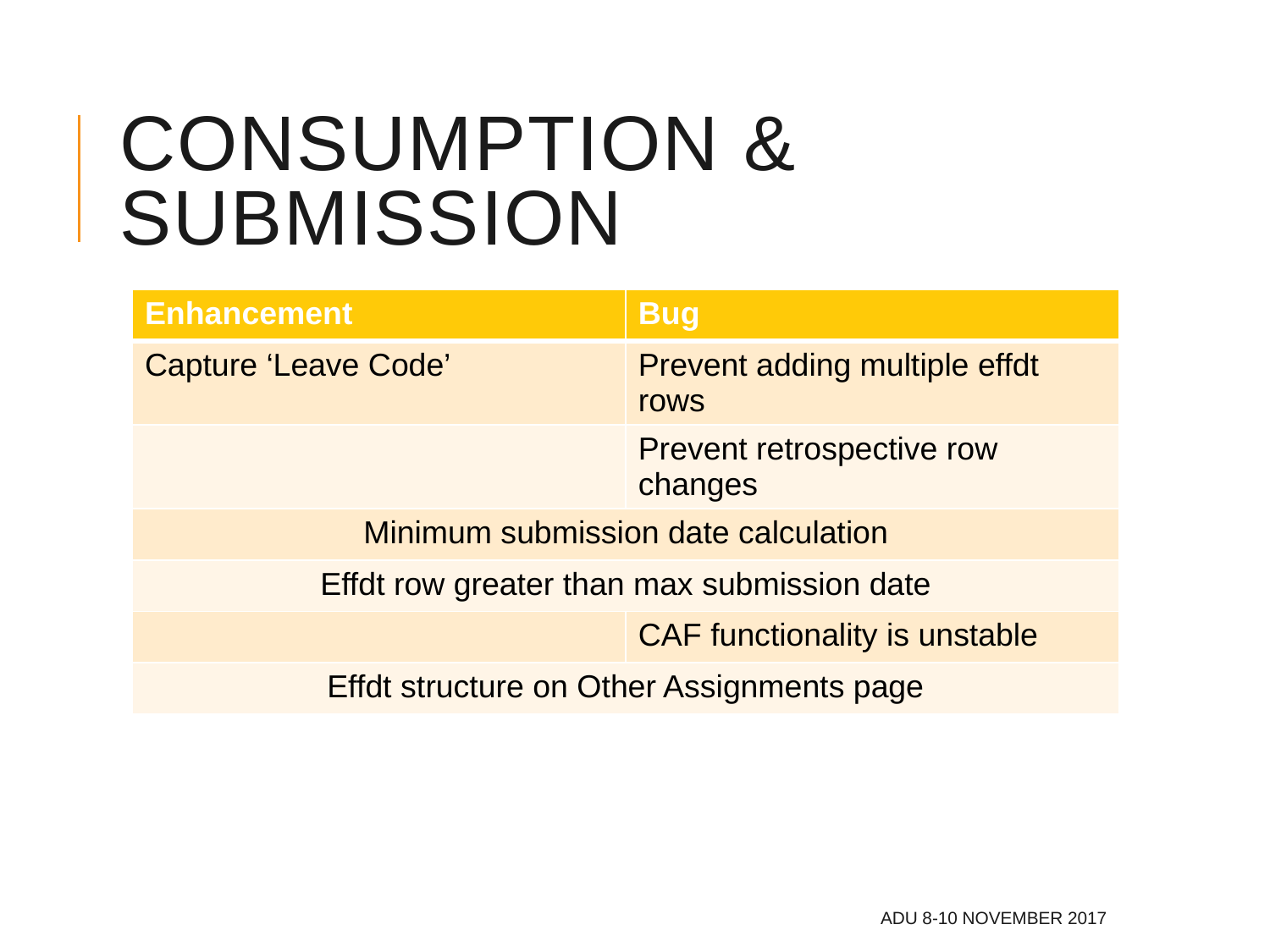

# Consumption & Submission
| Enhancement | Bug |
| --- | --- |
| Capture ‘Leave Code’ | Prevent adding multiple effdt rows |
|  | Prevent retrospective row changes |
| Minimum submission date calculation |  |
| Effdt row greater than max submission date |  |
|  | CAF functionality is unstable |
| Effdt structure on Other Assignments page |  |
ADU 8-10 November 2017